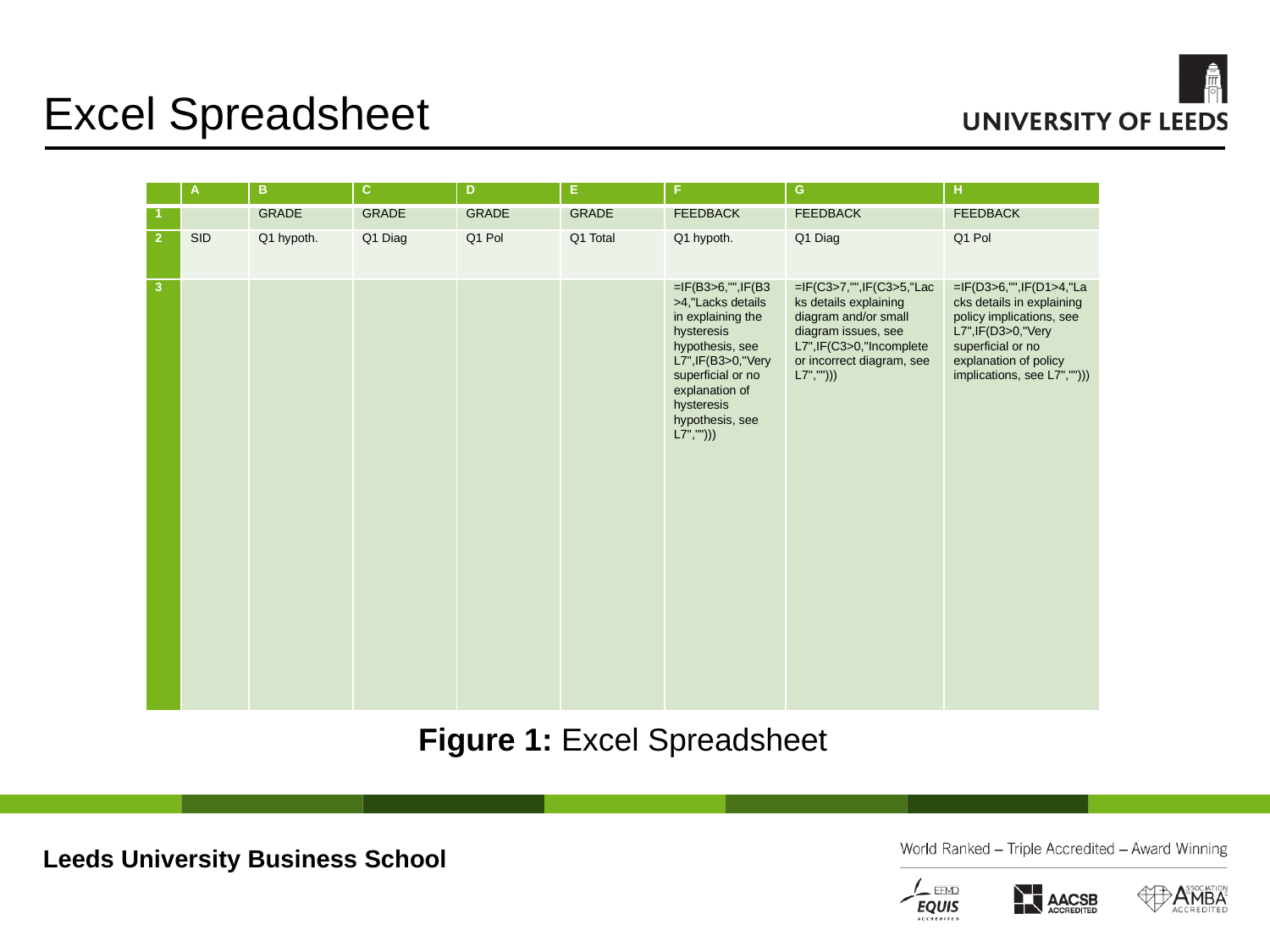

# Excel Spreadsheet
|  | A | B | C | D | E | F | G | H |
| --- | --- | --- | --- | --- | --- | --- | --- | --- |
| 1 |  | GRADE | GRADE | GRADE | GRADE | FEEDBACK | FEEDBACK | FEEDBACK |
| 2 | SID | Q1 hypoth. | Q1 Diag | Q1 Pol | Q1 Total | Q1 hypoth. | Q1 Diag | Q1 Pol |
| 3 |  |  |  |  |  | =IF(B3>6,"",IF(B3>4,"Lacks details in explaining the hysteresis hypothesis, see L7",IF(B3>0,"Very superficial or no explanation of hysteresis hypothesis, see L7",""))) | =IF(C3>7,"",IF(C3>5,"Lacks details explaining diagram and/or small diagram issues, see L7",IF(C3>0,"Incomplete or incorrect diagram, see L7",""))) | =IF(D3>6,"",IF(D1>4,"Lacks details in explaining policy implications, see L7",IF(D3>0,"Very superficial or no explanation of policy implications, see L7",""))) |
Figure 1: Excel Spreadsheet